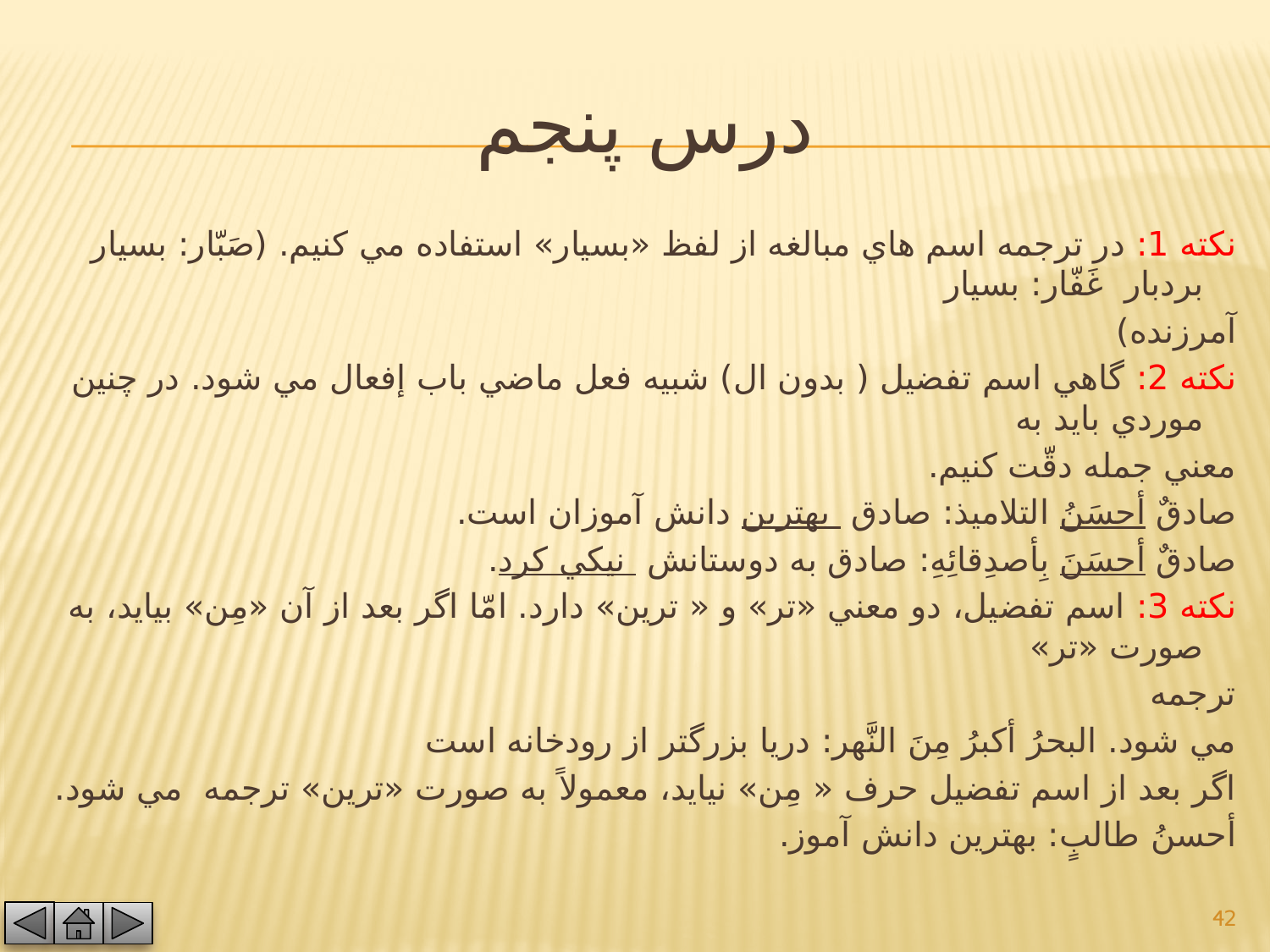

# درس پنجم
نكته 1: در ترجمه اسم هاي مبالغه از لفظ «بسيار» استفاده مي كنيم. (صَبّار: بسيار بردبار  غَفّار: بسيار
آمرزنده)
نكته 2: گاهي اسم تفضيل ( بدون ال) شبيه فعل ماضي باب إفعال مي شود. در چنين موردي بايد به
معني جمله دقّت كنيم.
صادقٌ أحسَنُ التلاميذ: صادق  بهترين دانش آموزان است.
صادقٌ أحسَنَ بِأصدِقائِهِ: صادق به دوستانش  نيكي كرد.
نكته 3: اسم تفضيل، دو معني «تر» و « ترين» دارد. امّا اگر بعد از آن «مِن» بيايد، به صورت «تر»
ترجمه
مي شود. البحرُ أكبرُ مِنَ النَّهر: دريا بزرگتر از رودخانه است
اگر بعد از اسم تفضيل حرف « مِن» نيايد، معمولاً به صورت «ترين» ترجمه  مي شود.
أحسنُ طالبٍ: بهترين دانش آموز.
42